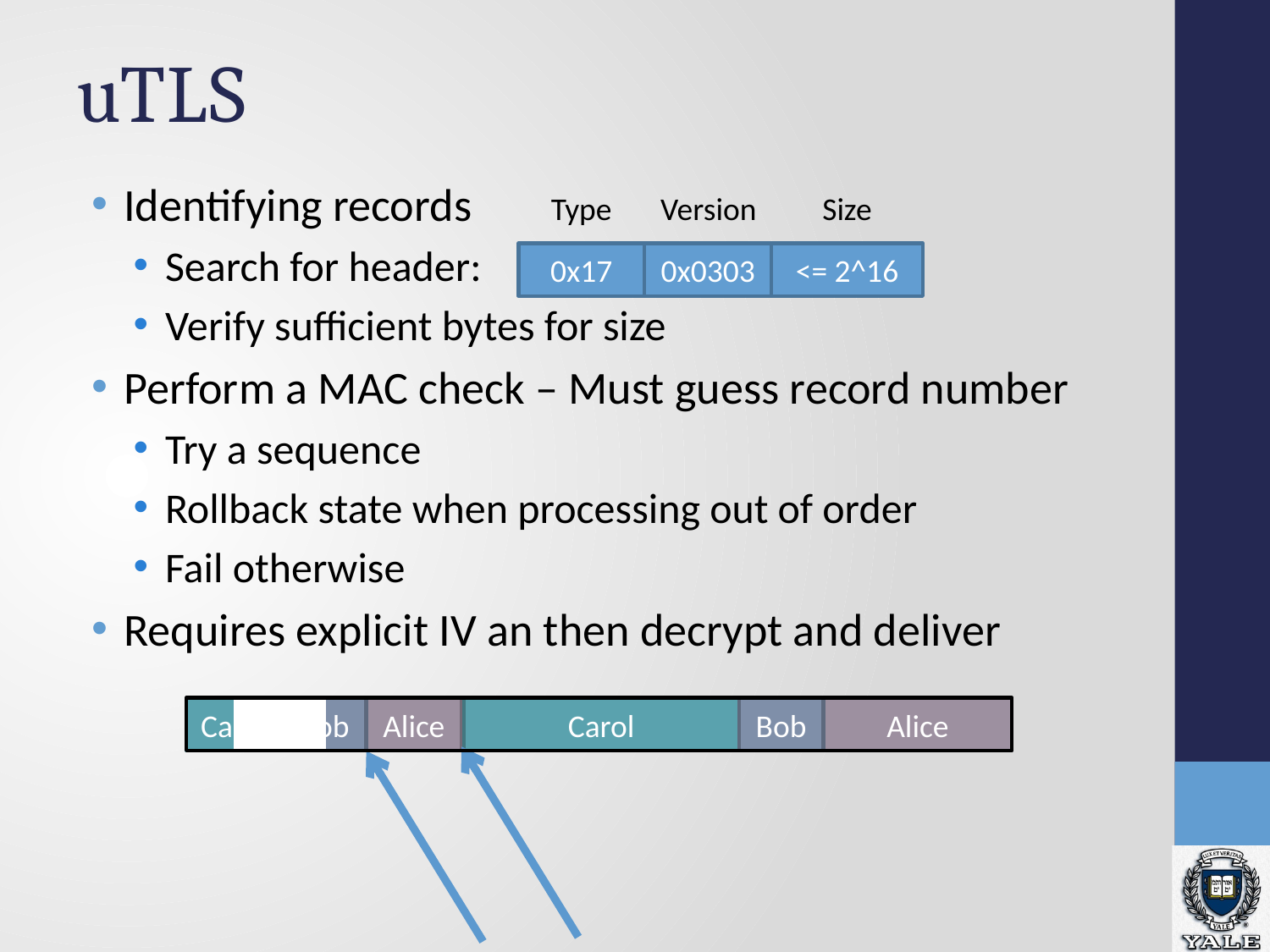

# uTLS
Identifying records
Search for header:
Verify sufficient bytes for size
Perform a MAC check – Must guess record number
Try a sequence
Rollback state when processing out of order
Fail otherwise
Requires explicit IV an then decrypt and deliver
Type
Version
Size
0x17
0x0303
<= 2^16

Carol

Bob
Alice
Carol
Bob
Alice